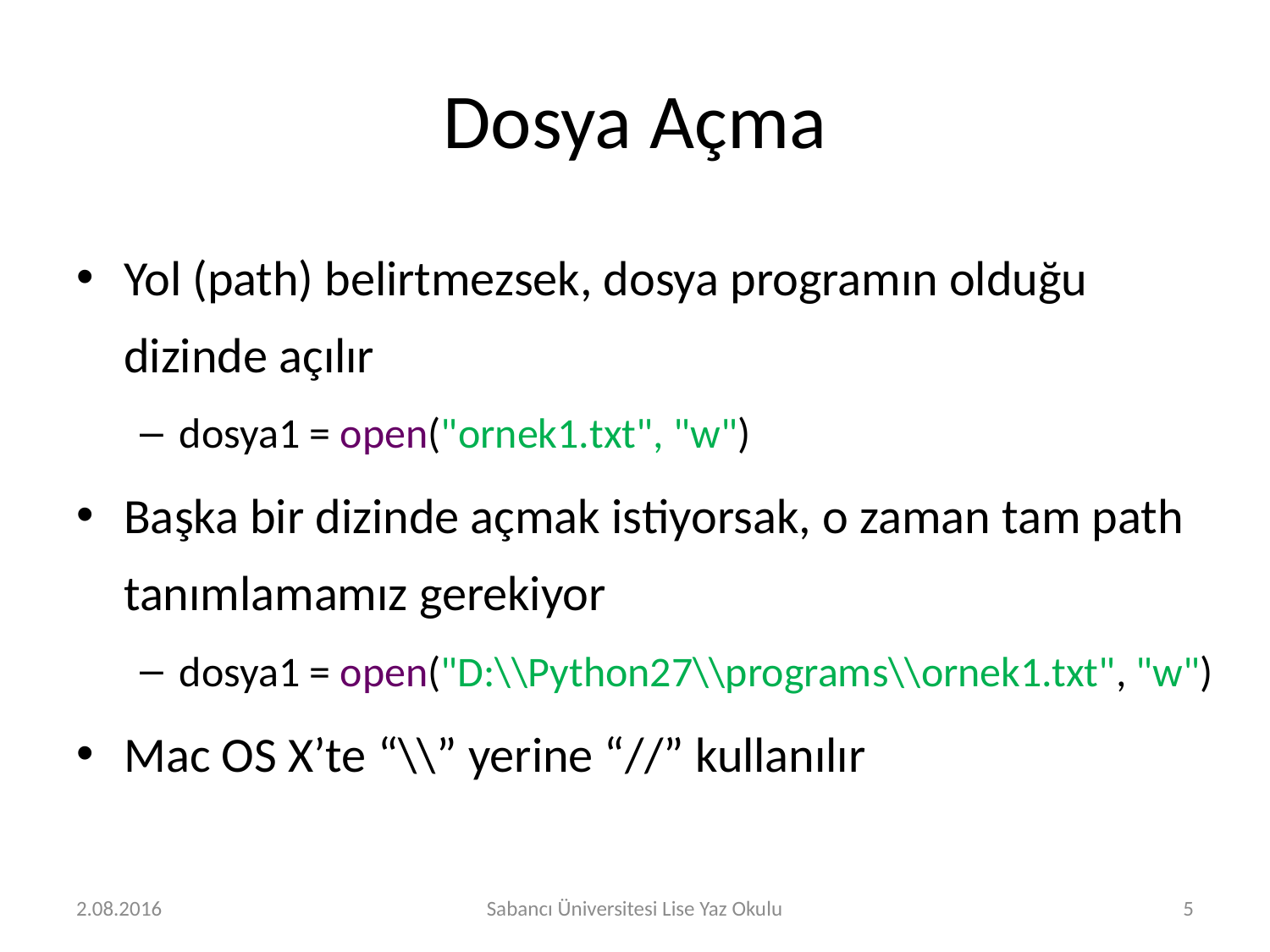

# Dosya Açma
Yol (path) belirtmezsek, dosya programın olduğu dizinde açılır
dosya1 = open("ornek1.txt", "w")
Başka bir dizinde açmak istiyorsak, o zaman tam path tanımlamamız gerekiyor
dosya1 = open("D:\\Python27\\programs\\ornek1.txt", "w")
Mac OS X’te “\\” yerine “//” kullanılır
2.08.2016
Sabancı Üniversitesi Lise Yaz Okulu
5